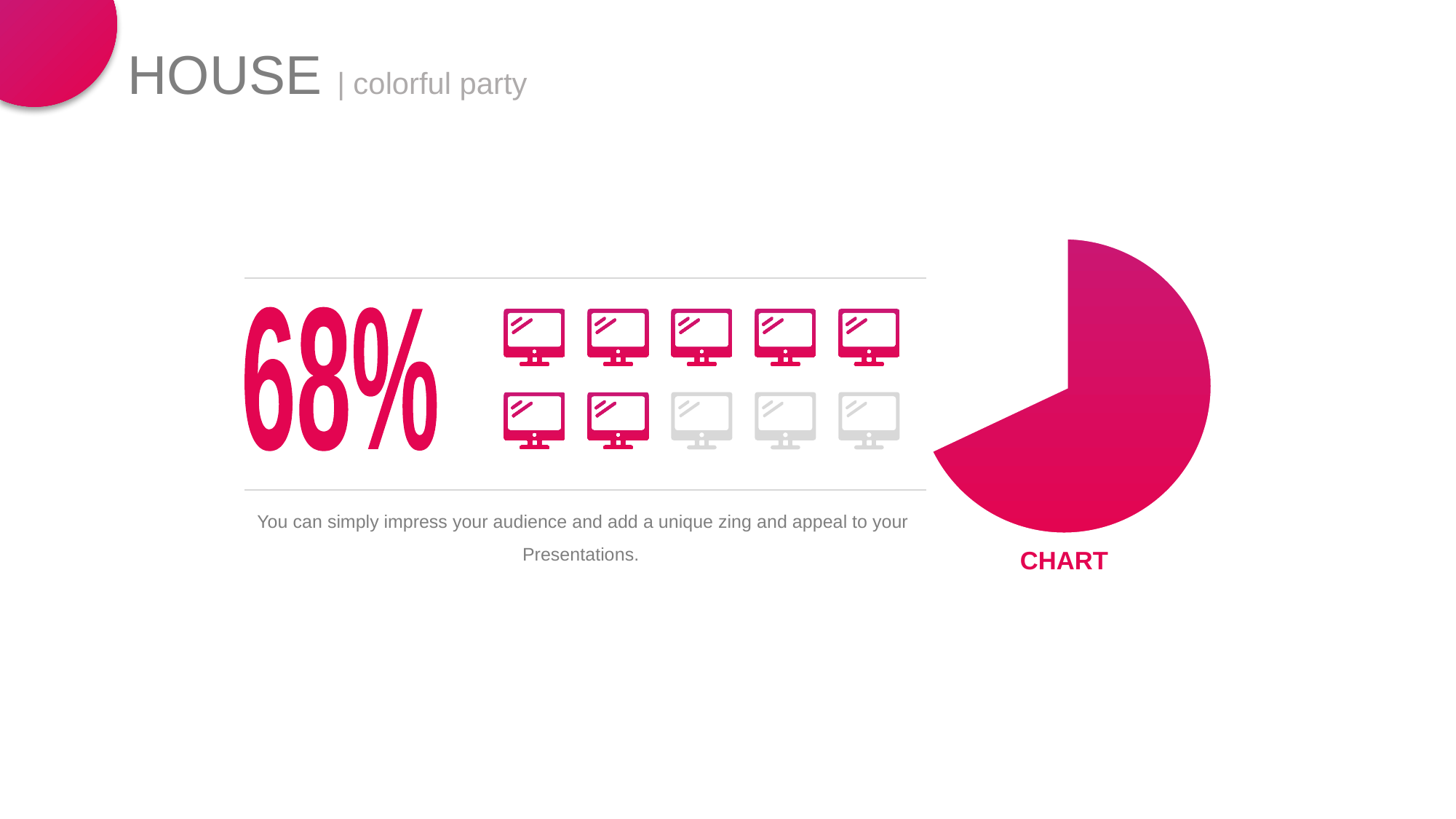

HOUSE | colorful party

68%

You can simply impress your audience and add a unique zing and appeal to your Presentations.
CHART